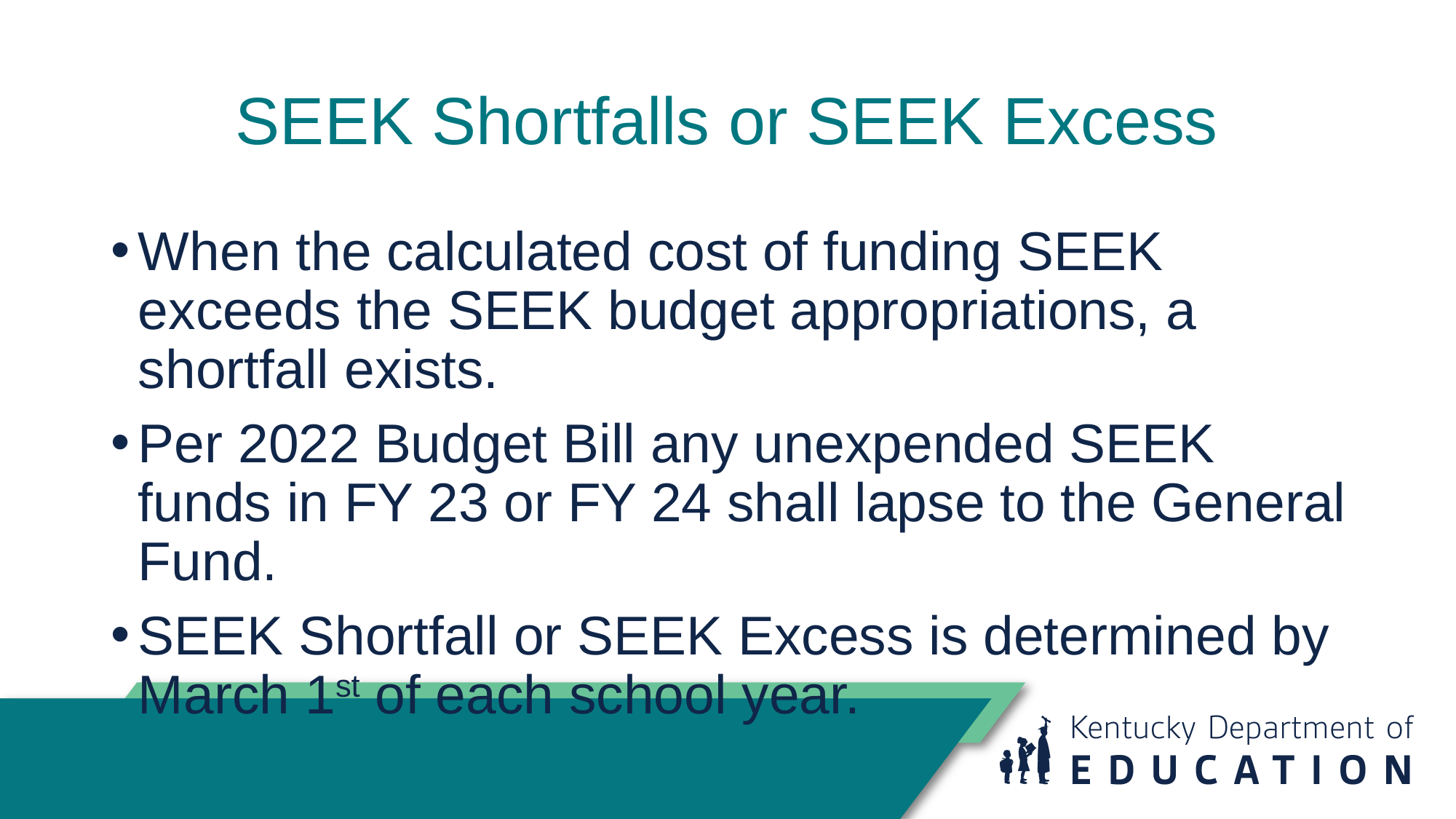

# SEEK Shortfalls or SEEK Excess
When the calculated cost of funding SEEK exceeds the SEEK budget appropriations, a shortfall exists.
Per 2022 Budget Bill any unexpended SEEK funds in FY 23 or FY 24 shall lapse to the General Fund.
SEEK Shortfall or SEEK Excess is determined by March 1st of each school year.